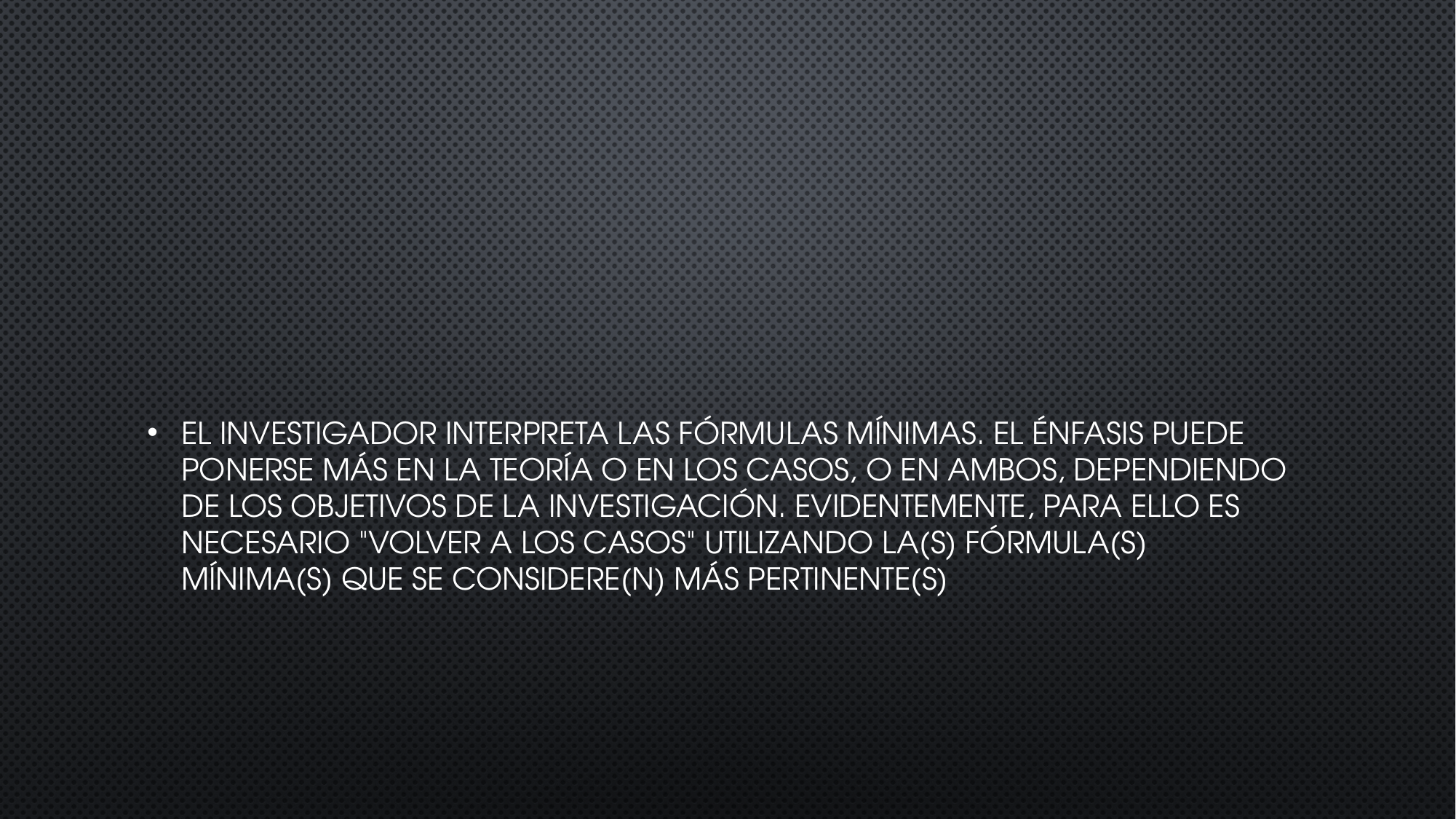

#
El investigador interpreta las fórmulas mínimas. El énfasis puede ponerse más en la teoría o en los casos, o en ambos, dependiendo de los objetivos de la investigación. Evidentemente, para ello es necesario "volver a los casos" utilizando la(s) fórmula(s) mínima(s) que se considere(n) más pertinente(s)